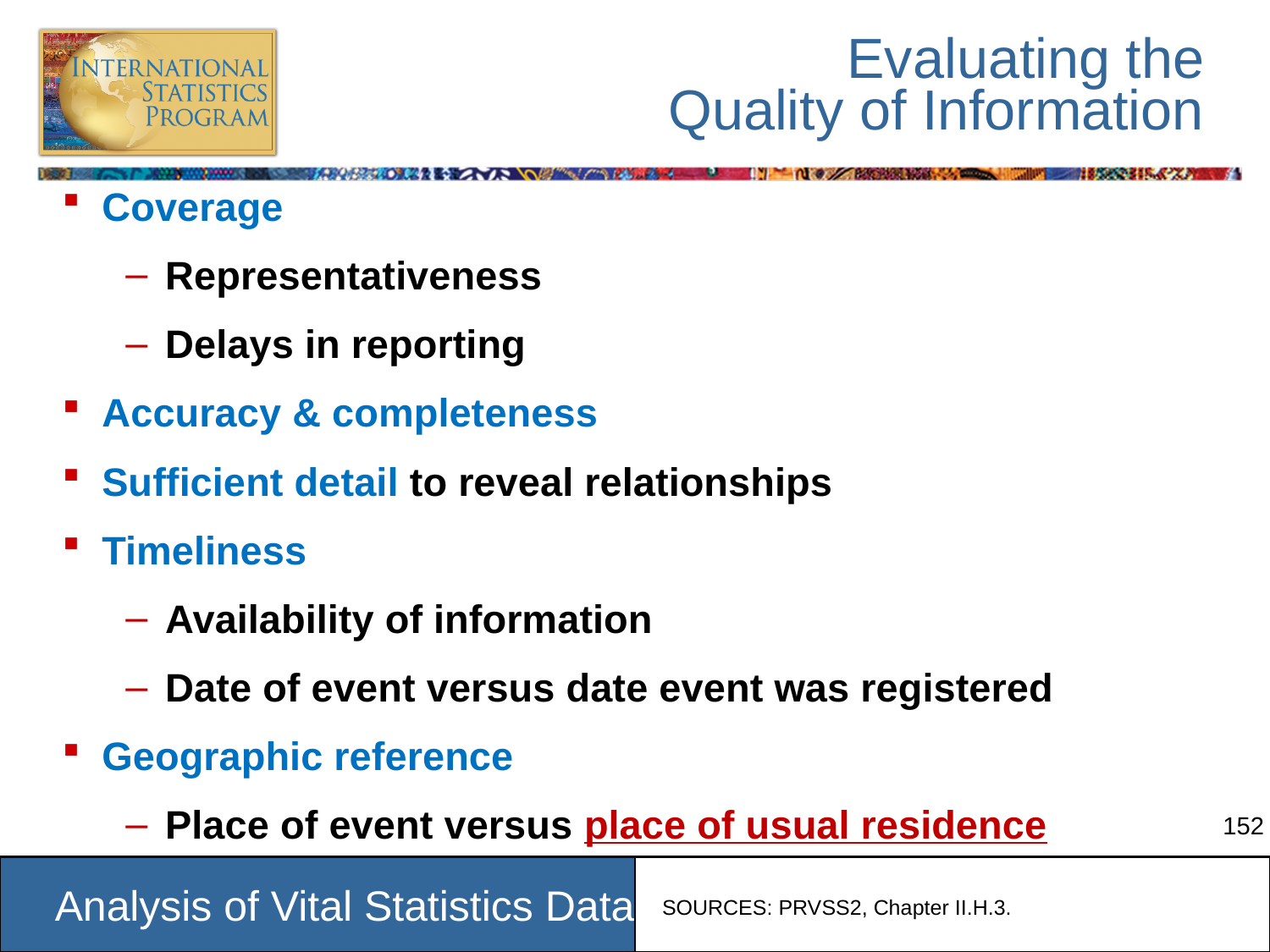

# Evaluating the Quality of Information
Coverage
Representativeness
Delays in reporting
Accuracy & completeness
Sufficient detail to reveal relationships
Timeliness
Availability of information
Date of event versus date event was registered
Geographic reference
Place of event versus place of usual residence
SOURCES: PRVSS2, Chapter II.H.3.